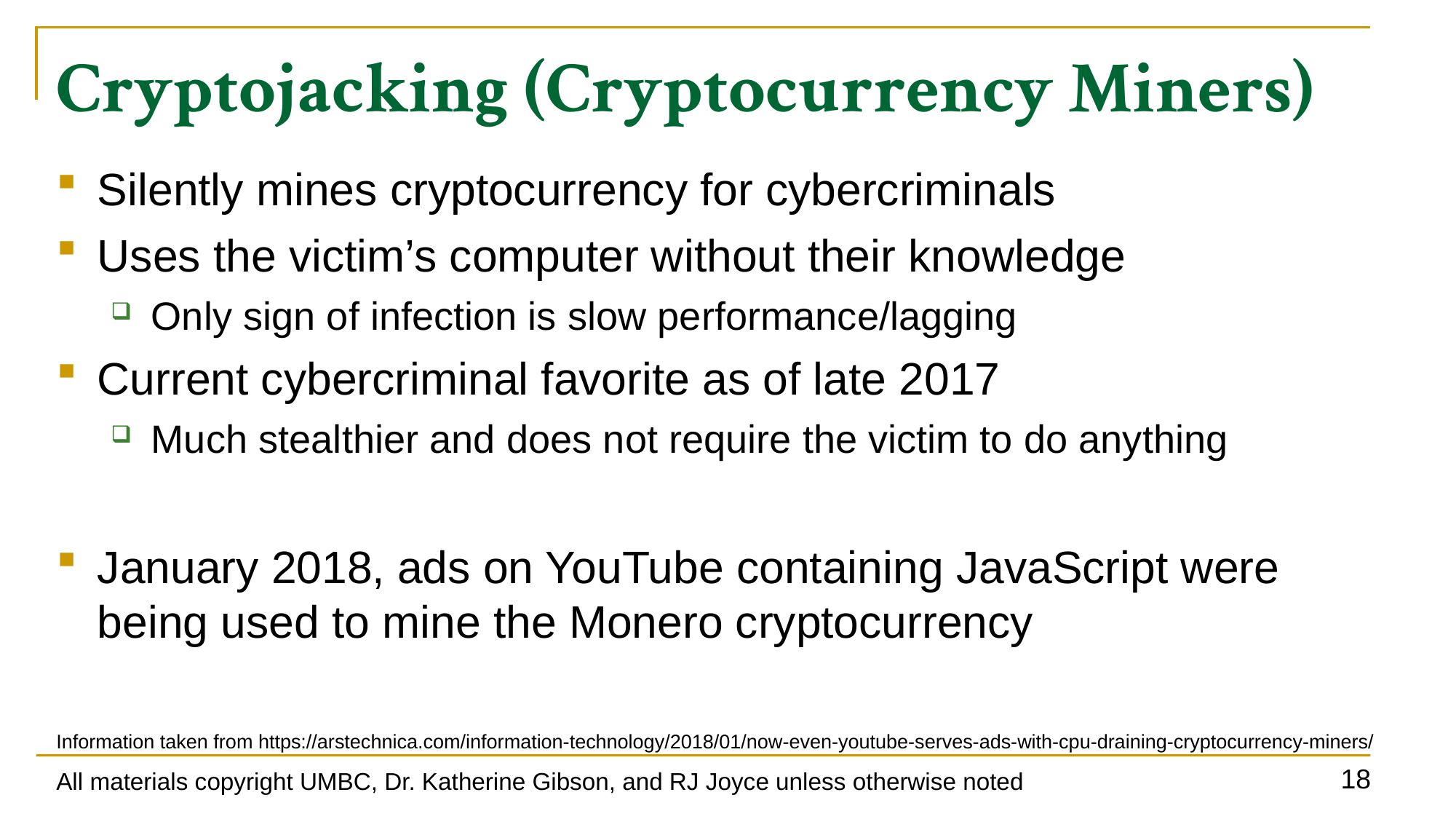

# Cryptojacking (Cryptocurrency Miners)
Silently mines cryptocurrency for cybercriminals
Uses the victim’s computer without their knowledge
Only sign of infection is slow performance/lagging
Current cybercriminal favorite as of late 2017
Much stealthier and does not require the victim to do anything

January 2018, ads on YouTube containing JavaScript were being used to mine the Monero cryptocurrency
Information taken from https://arstechnica.com/information-technology/2018/01/now-even-youtube-serves-ads-with-cpu-draining-cryptocurrency-miners/